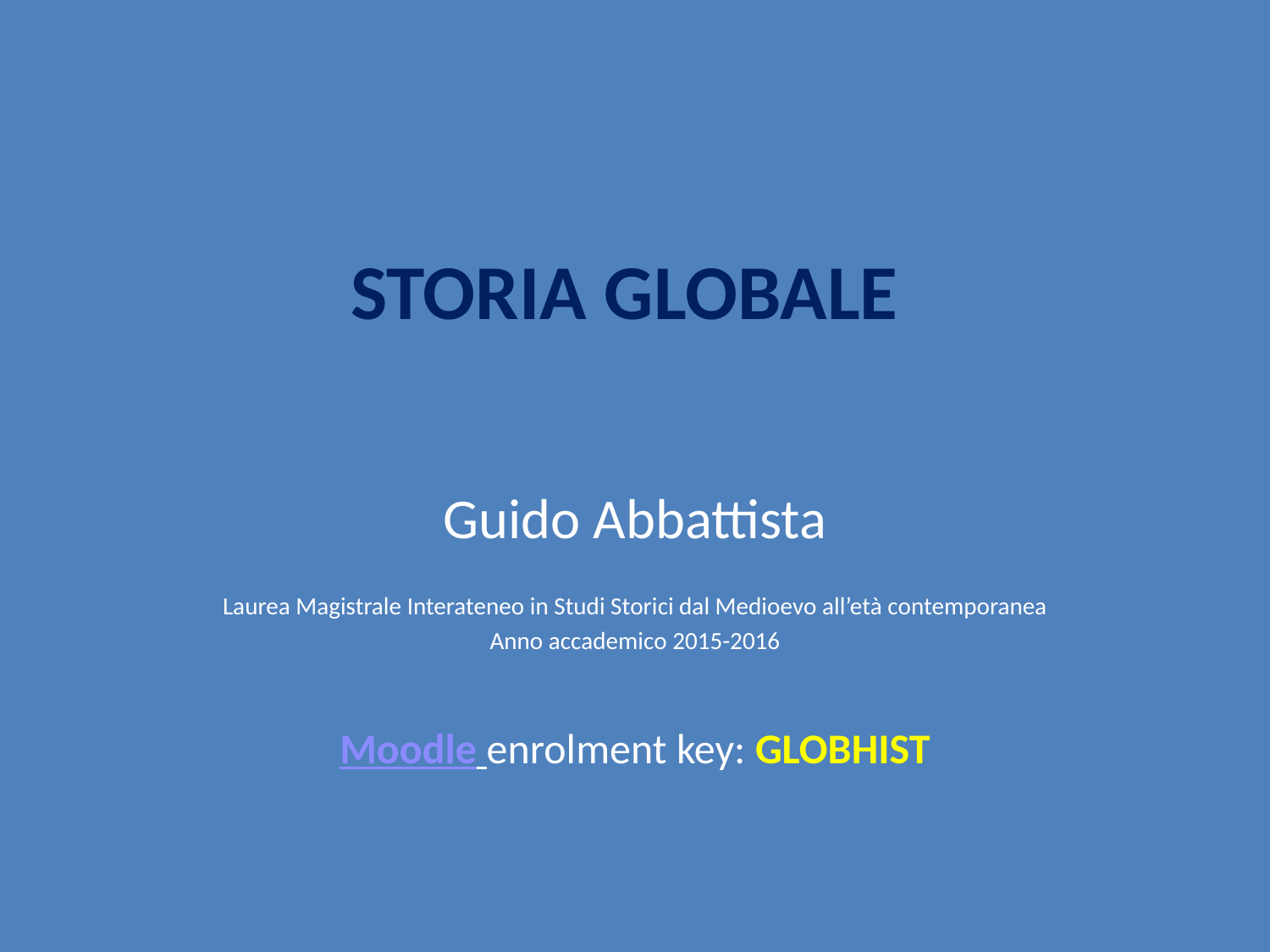

# STORIA GLOBALE
Guido Abbattista

Laurea Magistrale Interateneo in Studi Storici dal Medioevo all’età contemporanea
Anno accademico 2015-2016

Moodle enrolment key: GLOBHIST